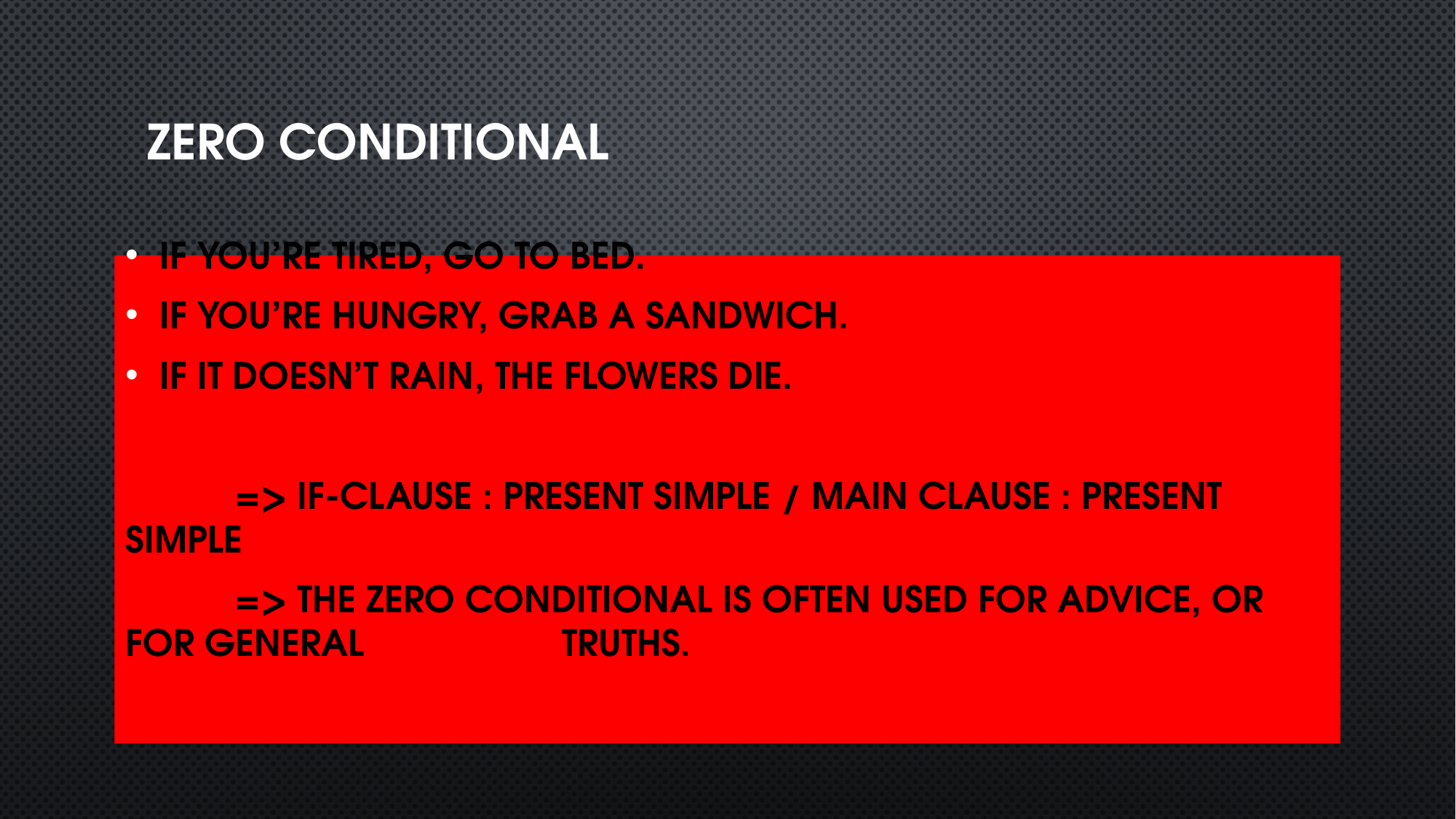

# Zero conditional
If you’re tired, go to bed.
If you’re hungry, grab a sandwich.
If it doesn’t rain, the flowers die.

	=> If-clause : present simple / main clause : present simple
	=> The zero conditional is often used for advice, or for general 		truths.